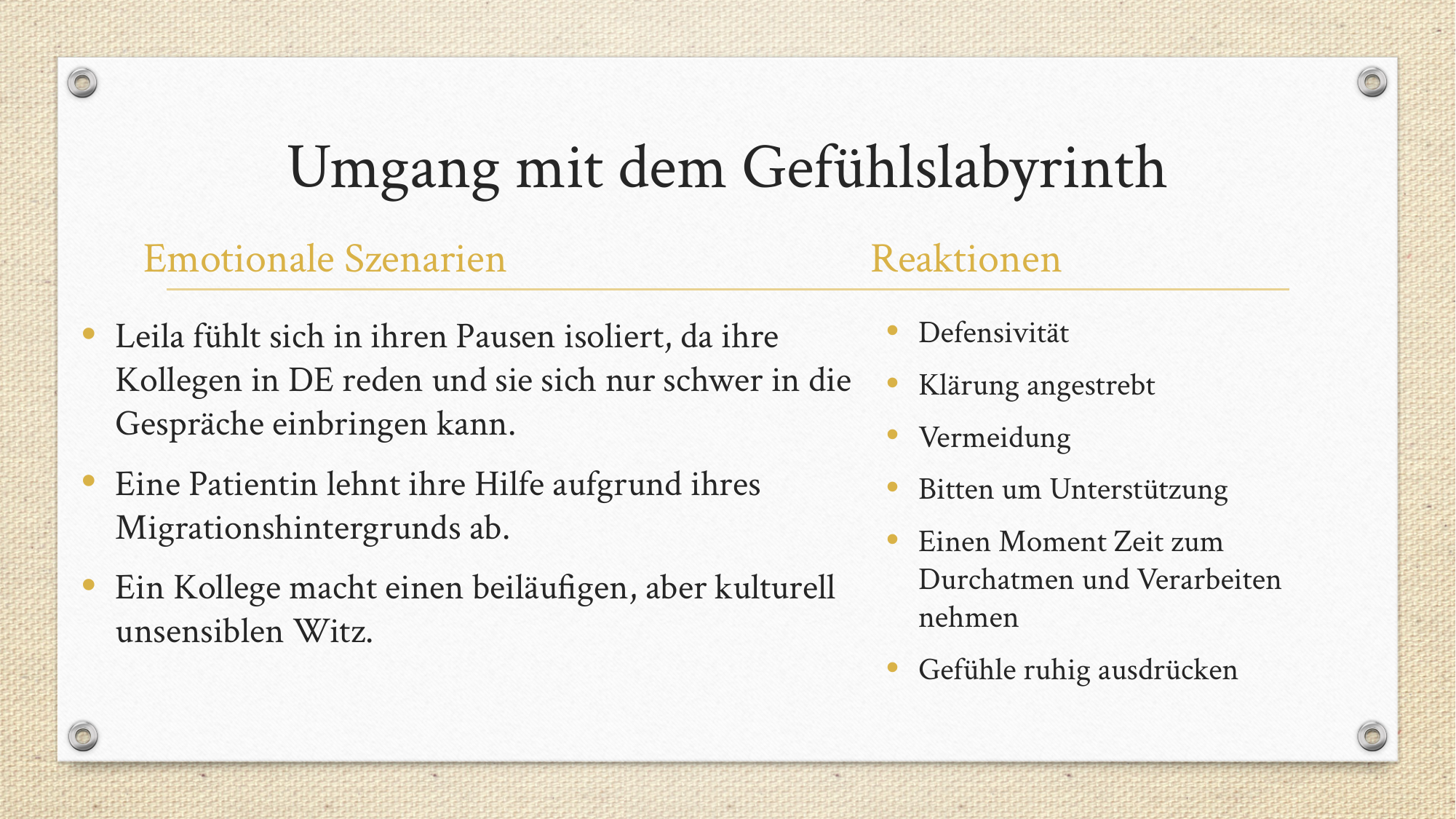

# Umgang mit dem Gefühlslabyrinth
Emotionale Szenarien
Reaktionen
Defensivität
Klärung angestrebt
Vermeidung
Bitten um Unterstützung
Einen Moment Zeit zum Durchatmen und Verarbeiten nehmen
Gefühle ruhig ausdrücken

Leila fühlt sich in ihren Pausen isoliert, da ihre Kollegen in DE reden und sie sich nur schwer in die Gespräche einbringen kann.
Eine Patientin lehnt ihre Hilfe aufgrund ihres Migrationshintergrunds ab.
Ein Kollege macht einen beiläufigen, aber kulturell unsensiblen Witz.